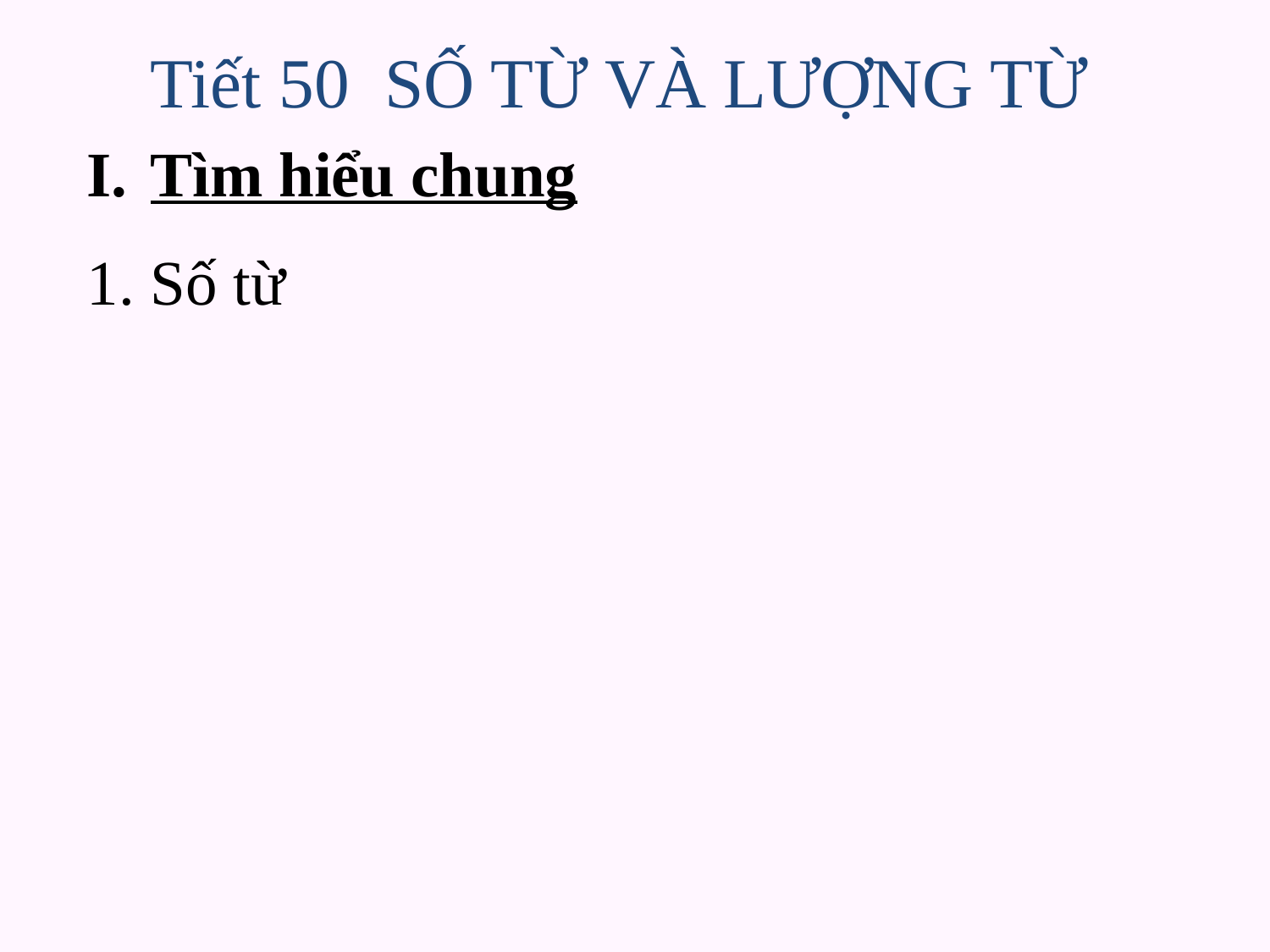

# Tiết 50  SỐ TỪ VÀ LƯỢNG TỪ
Tìm hiểu chung
1. Số từ